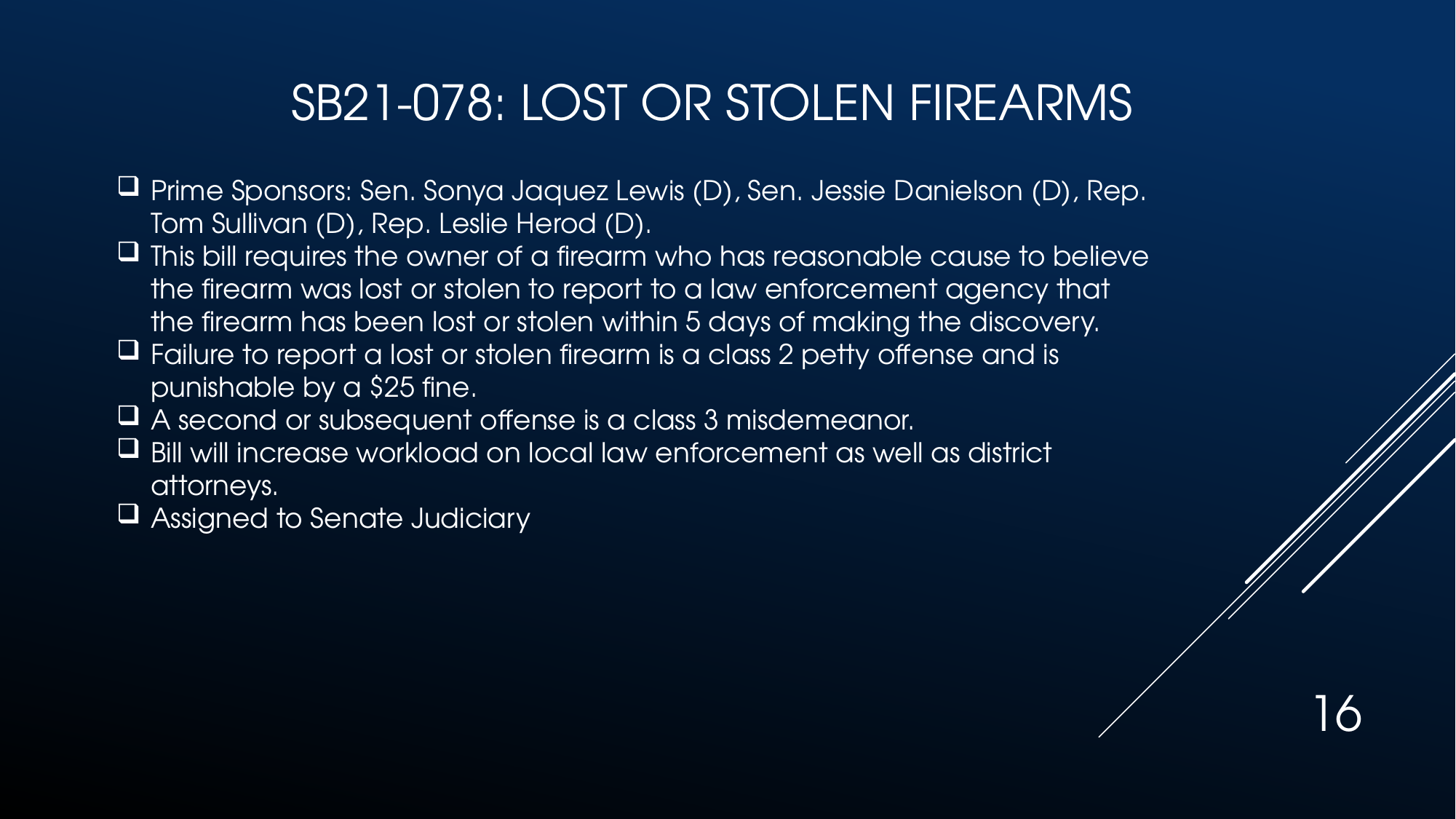

SB21-078: Lost or Stolen Firearms
Prime Sponsors: Sen. Sonya Jaquez Lewis (D), Sen. Jessie Danielson (D), Rep. Tom Sullivan (D), Rep. Leslie Herod (D).
This bill requires the owner of a firearm who has reasonable cause to believe the firearm was lost or stolen to report to a law enforcement agency that the firearm has been lost or stolen within 5 days of making the discovery.
Failure to report a lost or stolen firearm is a class 2 petty offense and is punishable by a $25 fine.
A second or subsequent offense is a class 3 misdemeanor.
Bill will increase workload on local law enforcement as well as district attorneys.
Assigned to Senate Judiciary
16